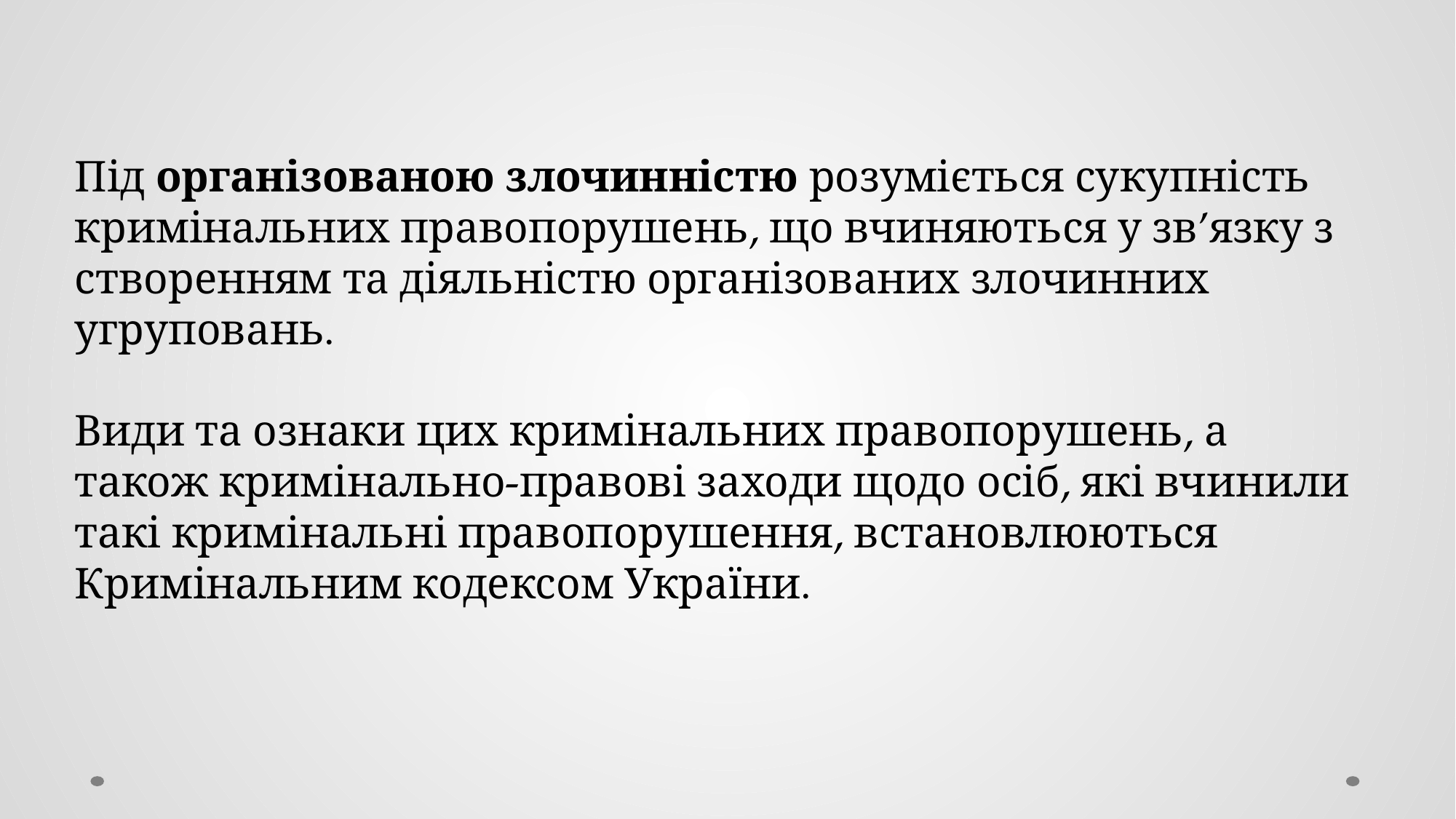

Під організованою злочинністю розуміється сукупність кримінальних правопорушень, що вчиняються у зв’язку з створенням та діяльністю організованих злочинних угруповань.

Види та ознаки цих кримінальних правопорушень, а також кримінально-правові заходи щодо осіб, які вчинили такі кримінальні правопорушення, встановлюються Кримінальним кодексом України.